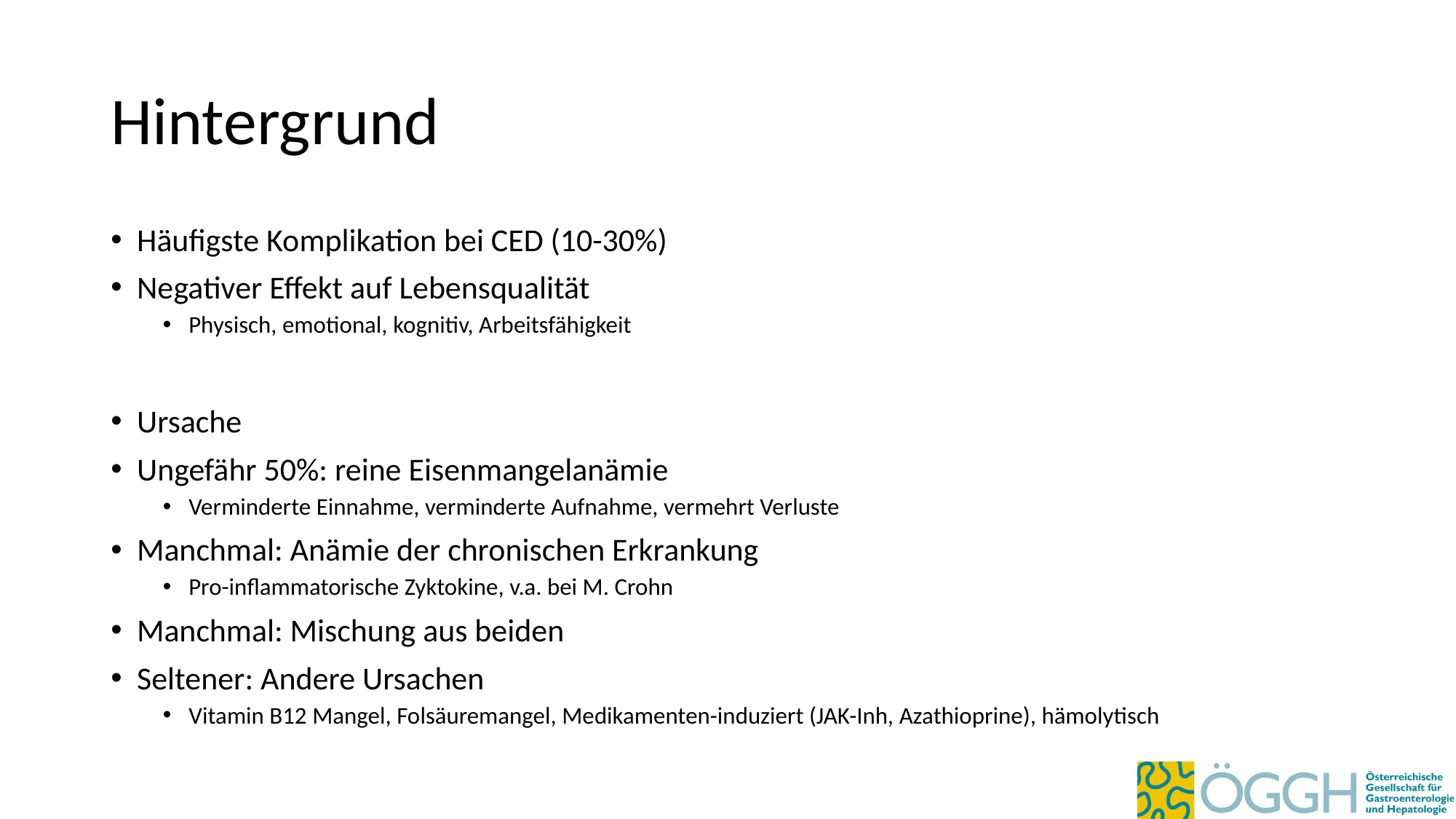

# Hintergrund
Häufigste Komplikation bei CED (10-30%)
Negativer Effekt auf Lebensqualität
Physisch, emotional, kognitiv, Arbeitsfähigkeit

Ursache
Ungefähr 50%: reine Eisenmangelanämie
Verminderte Einnahme, verminderte Aufnahme, vermehrt Verluste
Manchmal: Anämie der chronischen Erkrankung
Pro-inflammatorische Zyktokine, v.a. bei M. Crohn
Manchmal: Mischung aus beiden
Seltener: Andere Ursachen
Vitamin B12 Mangel, Folsäuremangel, Medikamenten-induziert (JAK-Inh, Azathioprine), hämolytisch